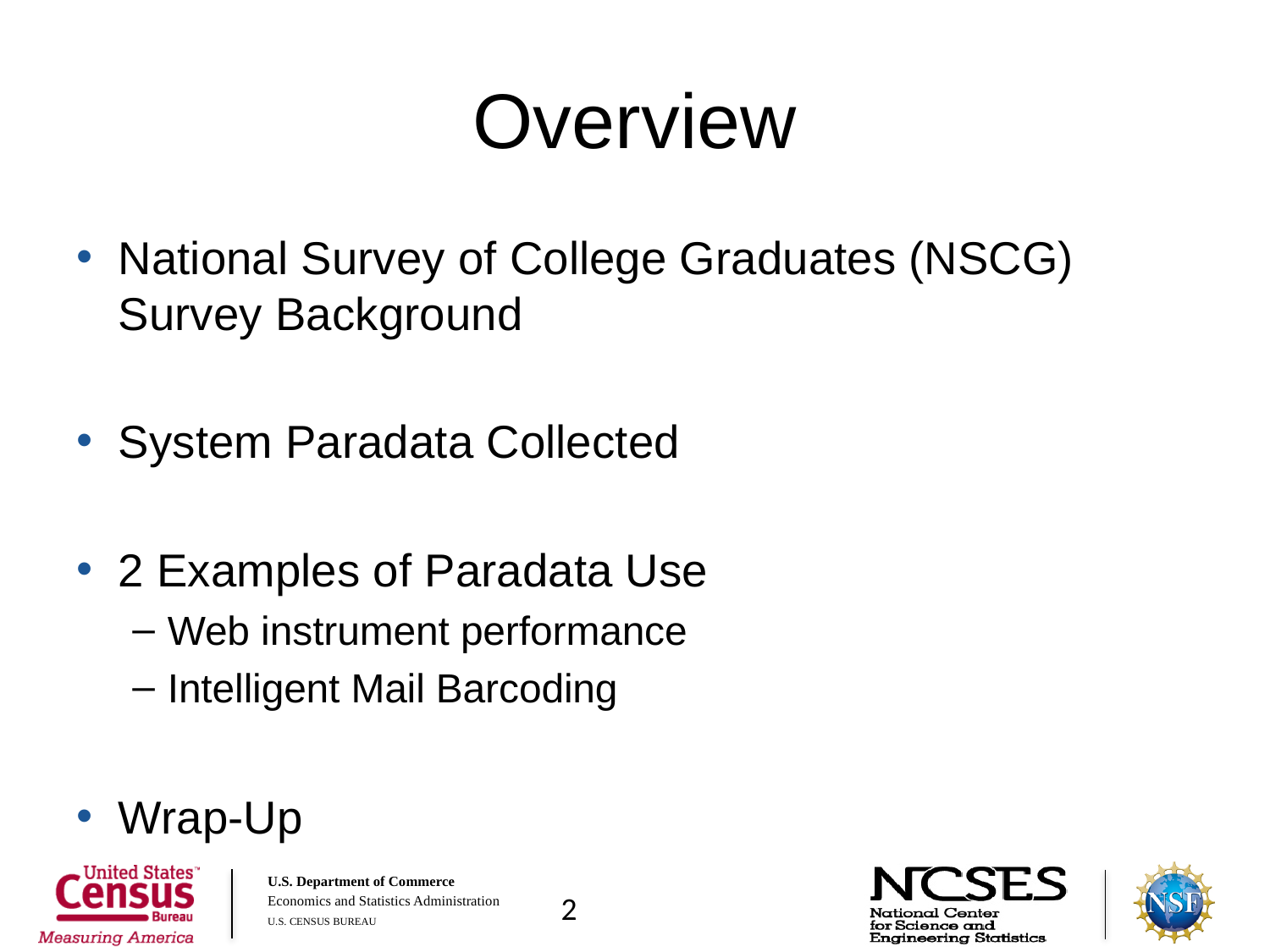

# Overview
National Survey of College Graduates (NSCG) Survey Background

System Paradata Collected

2 Examples of Paradata Use
Web instrument performance
Intelligent Mail Barcoding

Wrap-Up
2